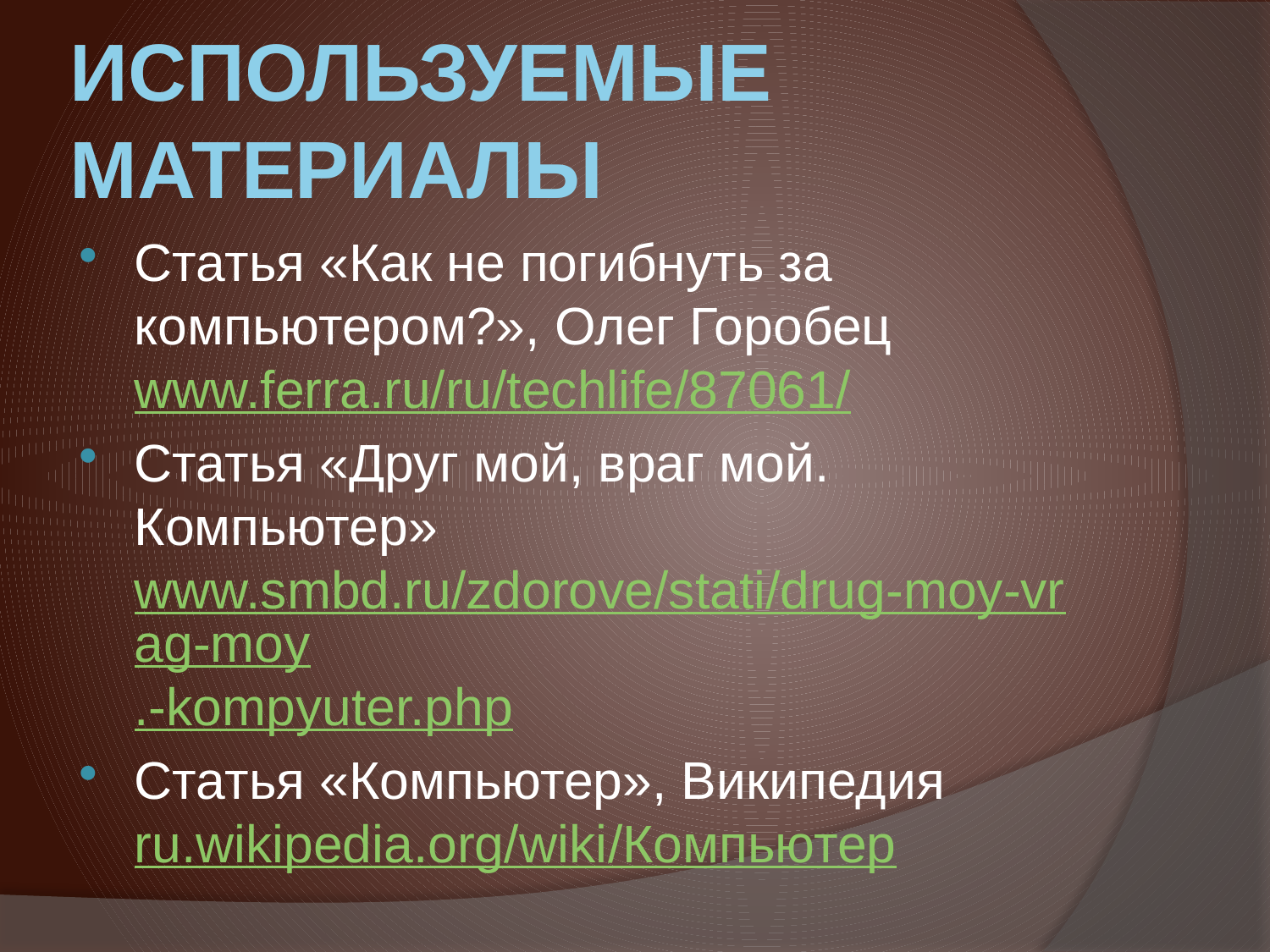

# Используемые материалы
Статья «Как не погибнуть за компьютером?», Олег Горобец www.ferra.ru/ru/techlife/87061/
Статья «Друг мой, враг мой. Компьютер» www.smbd.ru/zdorove/stati/drug-moy-vrag-moy.-kompyuter.php
Статья «Компьютер», Википедия ru.wikipedia.org/wiki/Компьютер